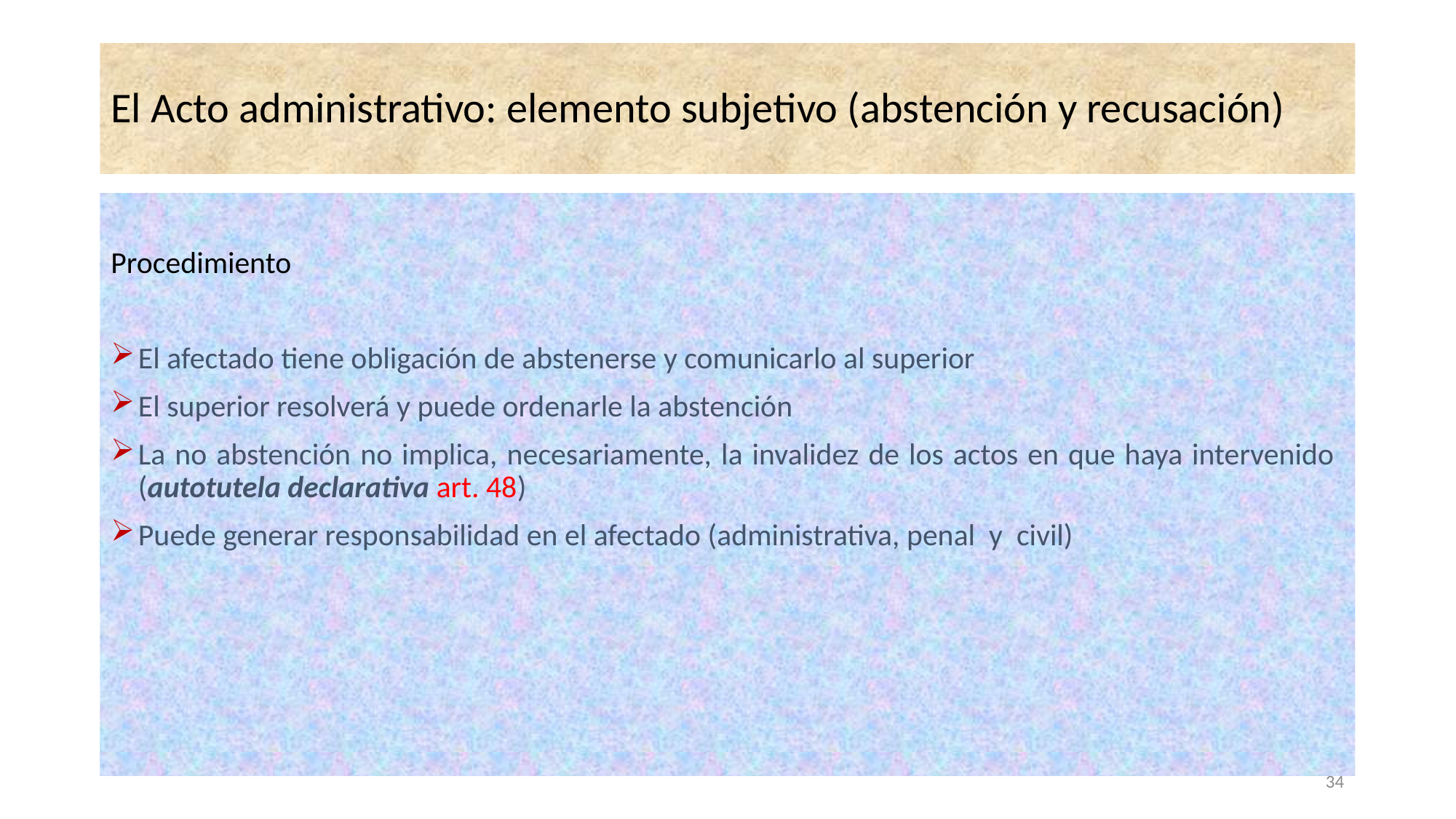

# El Acto administrativo: elemento subjetivo (abstención y recusación)

Procedimiento

El afectado tiene obligación de abstenerse y comunicarlo al superior
El superior resolverá y puede ordenarle la abstención
La no abstención no implica, necesariamente, la invalidez de los actos en que haya intervenido  (autotutela declarativa art. 48)
Puede generar responsabilidad en el afectado (administrativa, penal  y  civil)

34